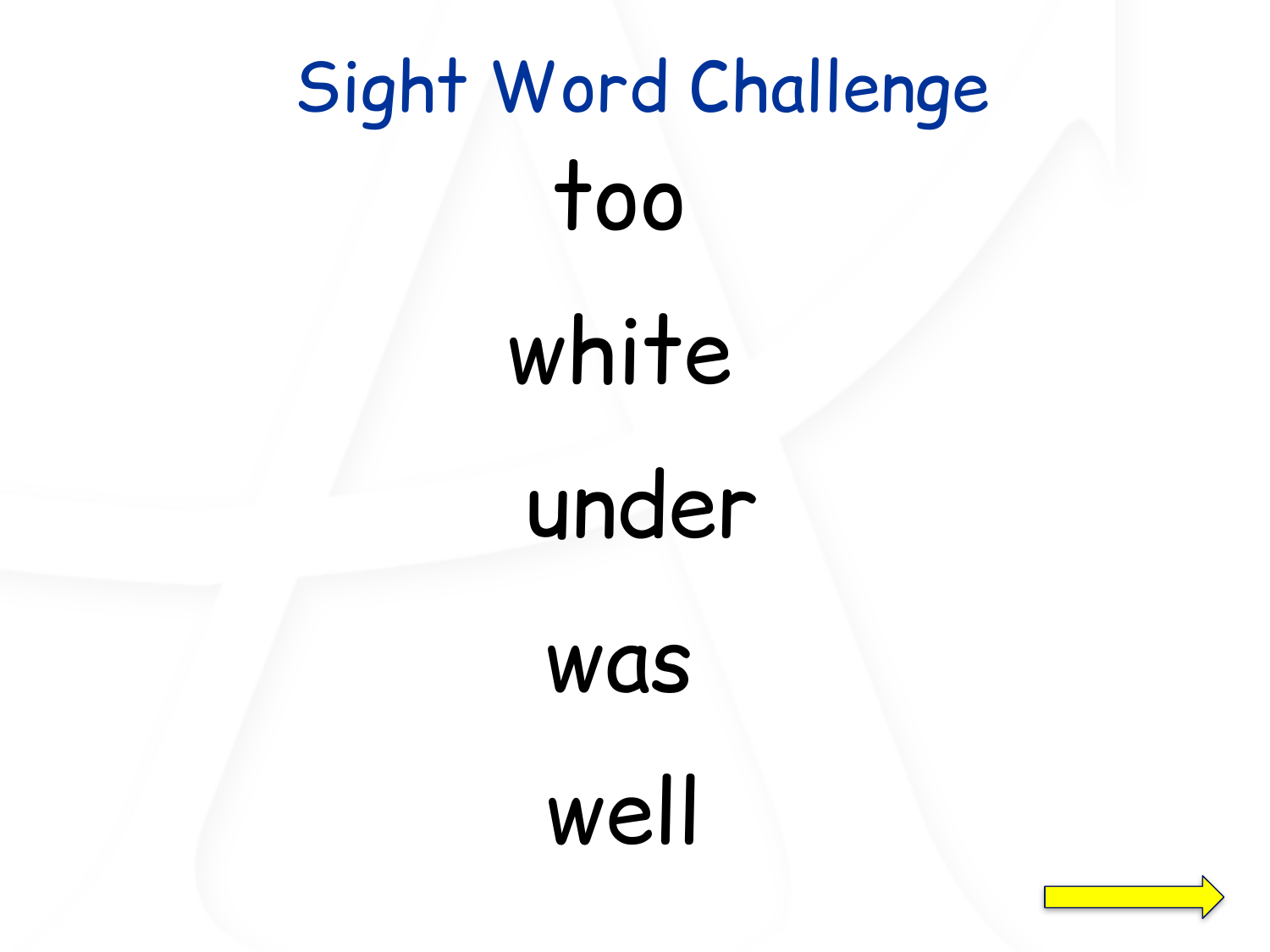

# Sight Word Challenge
too
white
under
was
well